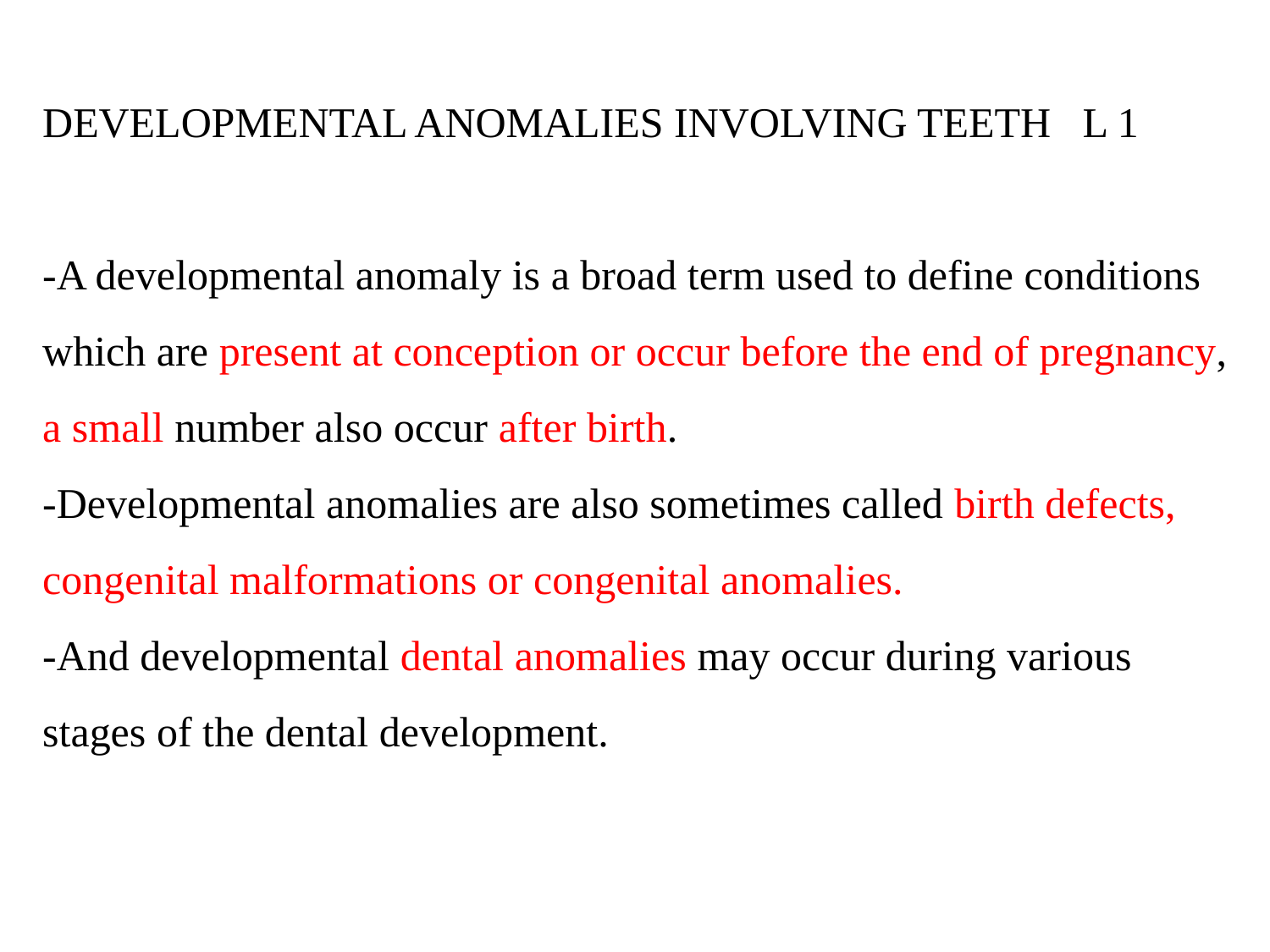

DEVELOPMENTAL ANOMALIES INVOLVING TEETH   L 1

-A developmental anomaly is a broad term used to define conditions which are present at conception or occur before the end of pregnancy, a small number also occur after birth.
-Developmental anomalies are also sometimes called birth defects, congenital malformations or congenital anomalies.
-And developmental dental anomalies may occur during various stages of the dental development.